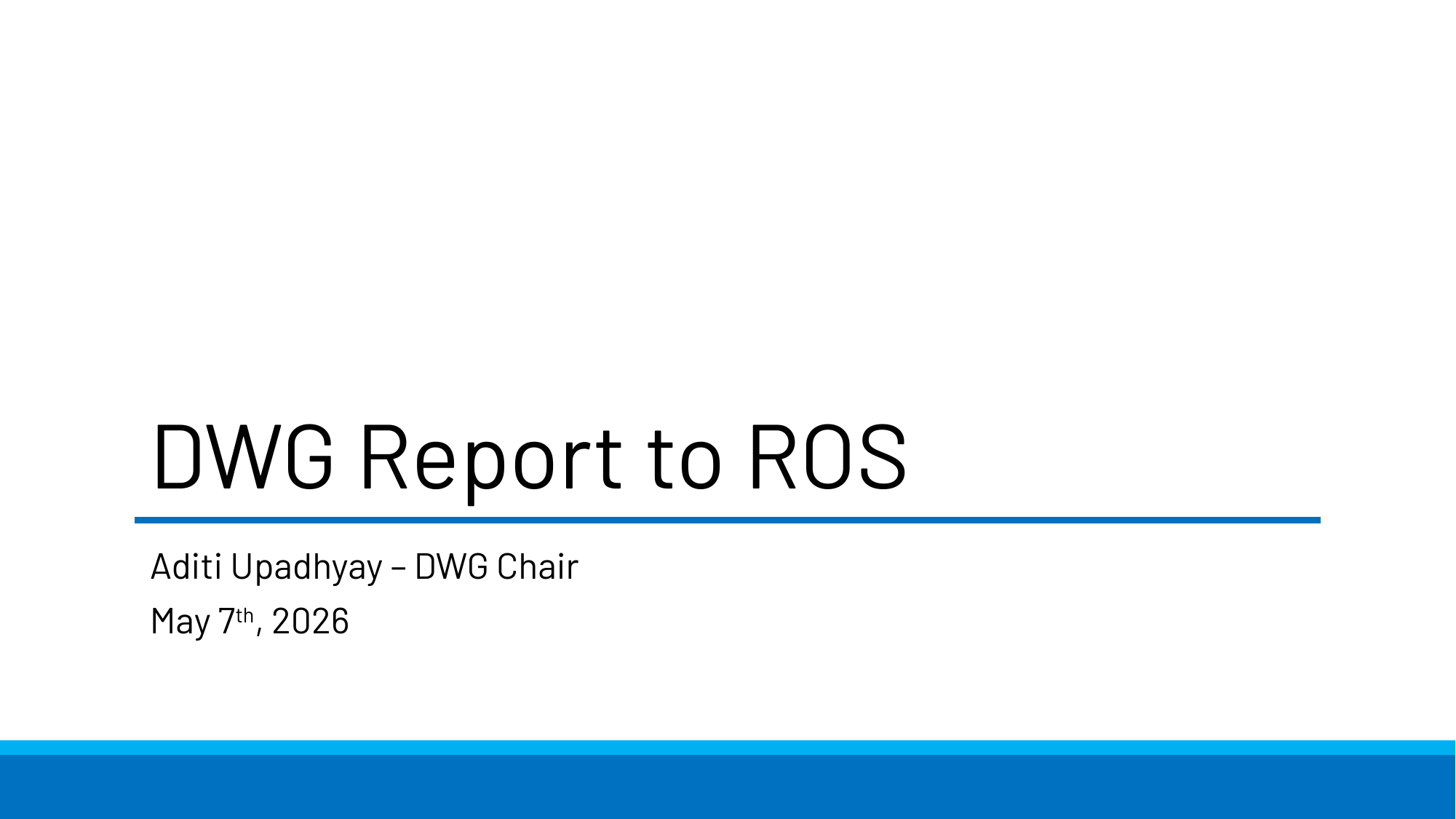

# DWG Report to ROS
Aditi Upadhyay – DWG Chair
May 7th, 2026